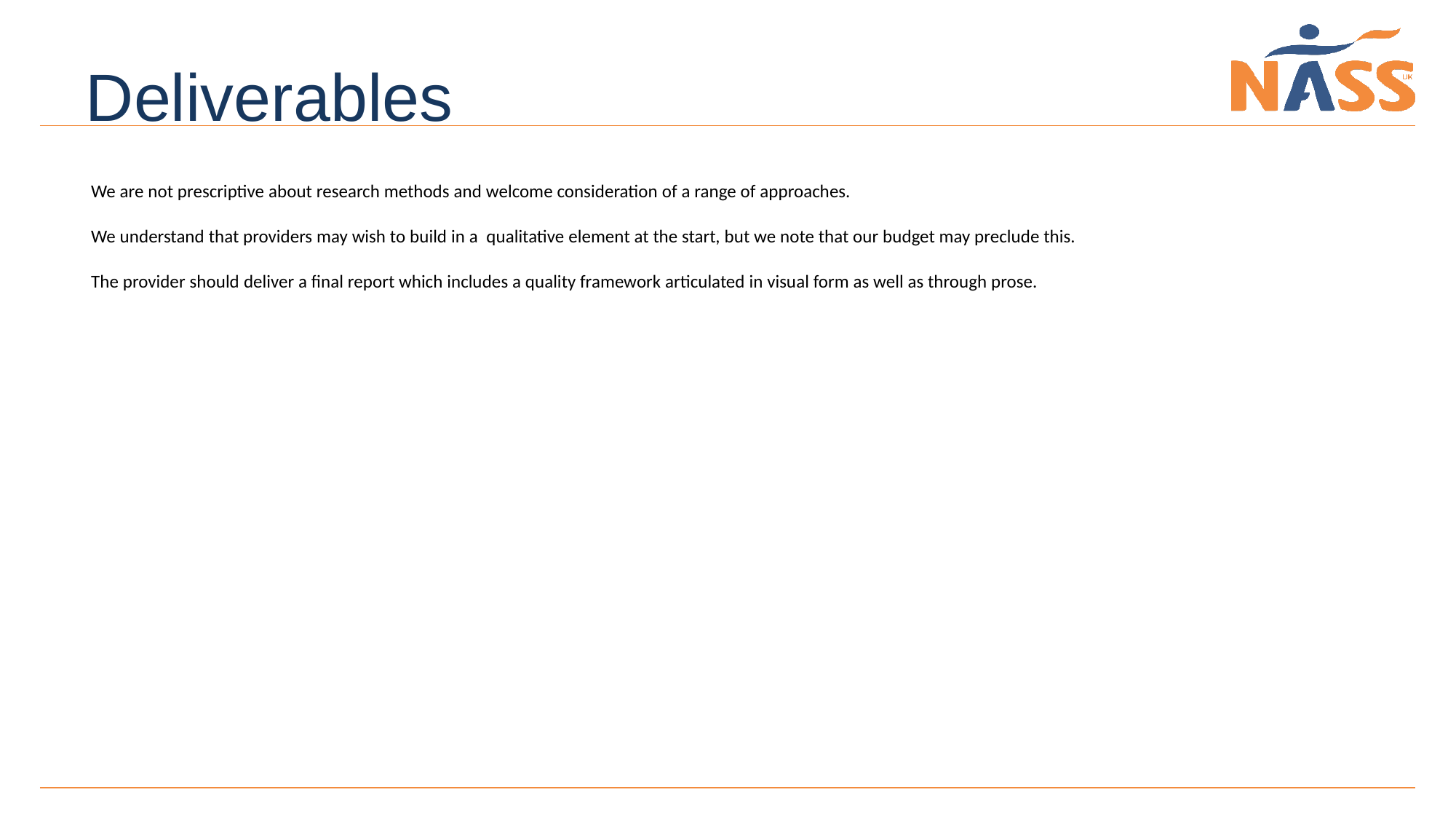

Deliverables

We are not prescriptive about research methods and welcome consideration of a range of approaches.
We understand that providers may wish to build in a  qualitative element at the start, but we note that our budget may preclude this.
The provider should deliver a final report which includes a quality framework articulated in visual form as well as through prose.